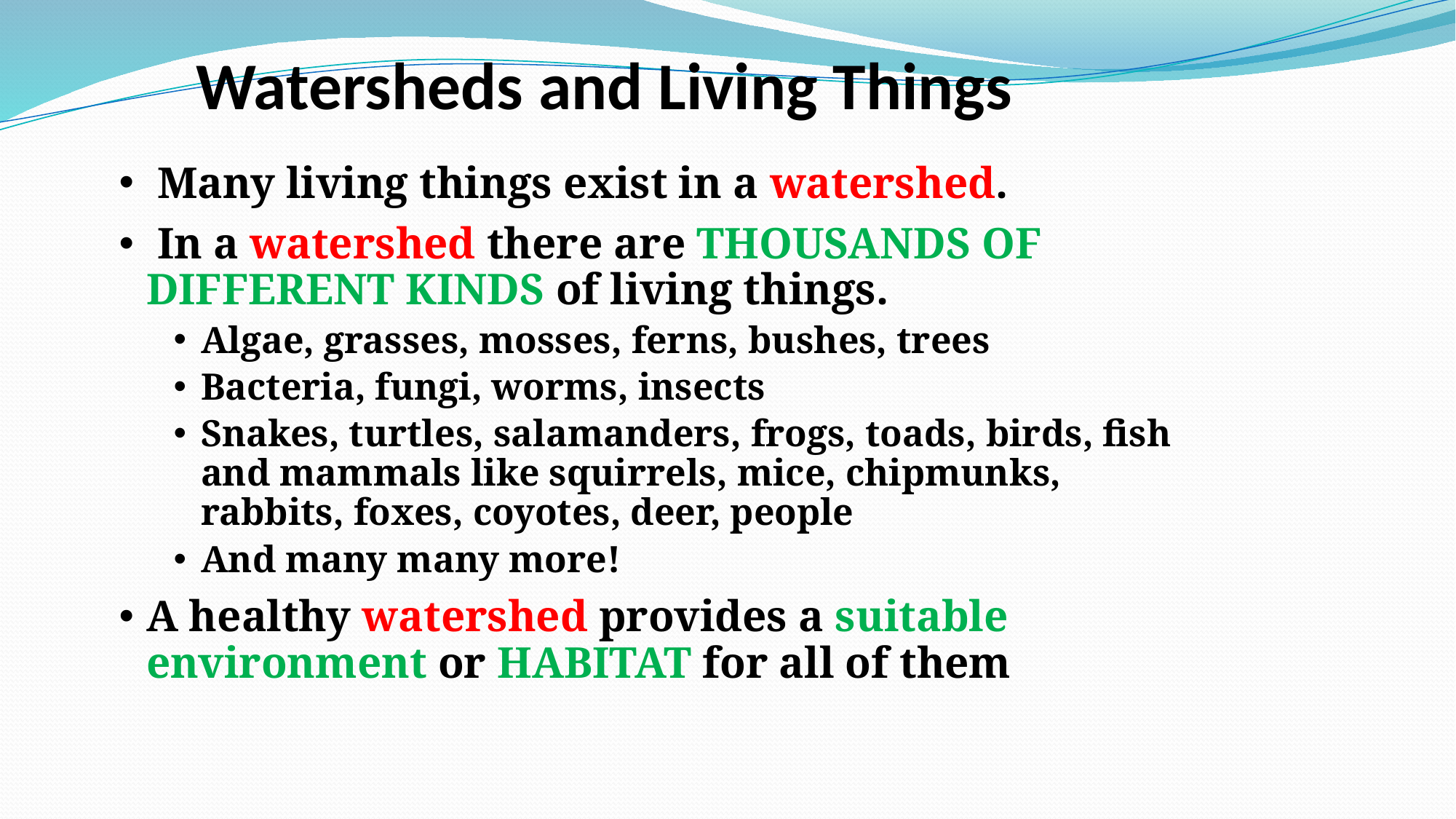

Watersheds and Living Things
 Many living things exist in a watershed.
 In a watershed there are THOUSANDS OF DIFFERENT KINDS of living things.
Algae, grasses, mosses, ferns, bushes, trees
Bacteria, fungi, worms, insects
Snakes, turtles, salamanders, frogs, toads, birds, fish and mammals like squirrels, mice, chipmunks, rabbits, foxes, coyotes, deer, people
And many many more!
A healthy watershed provides a suitable environment or HABITAT for all of them